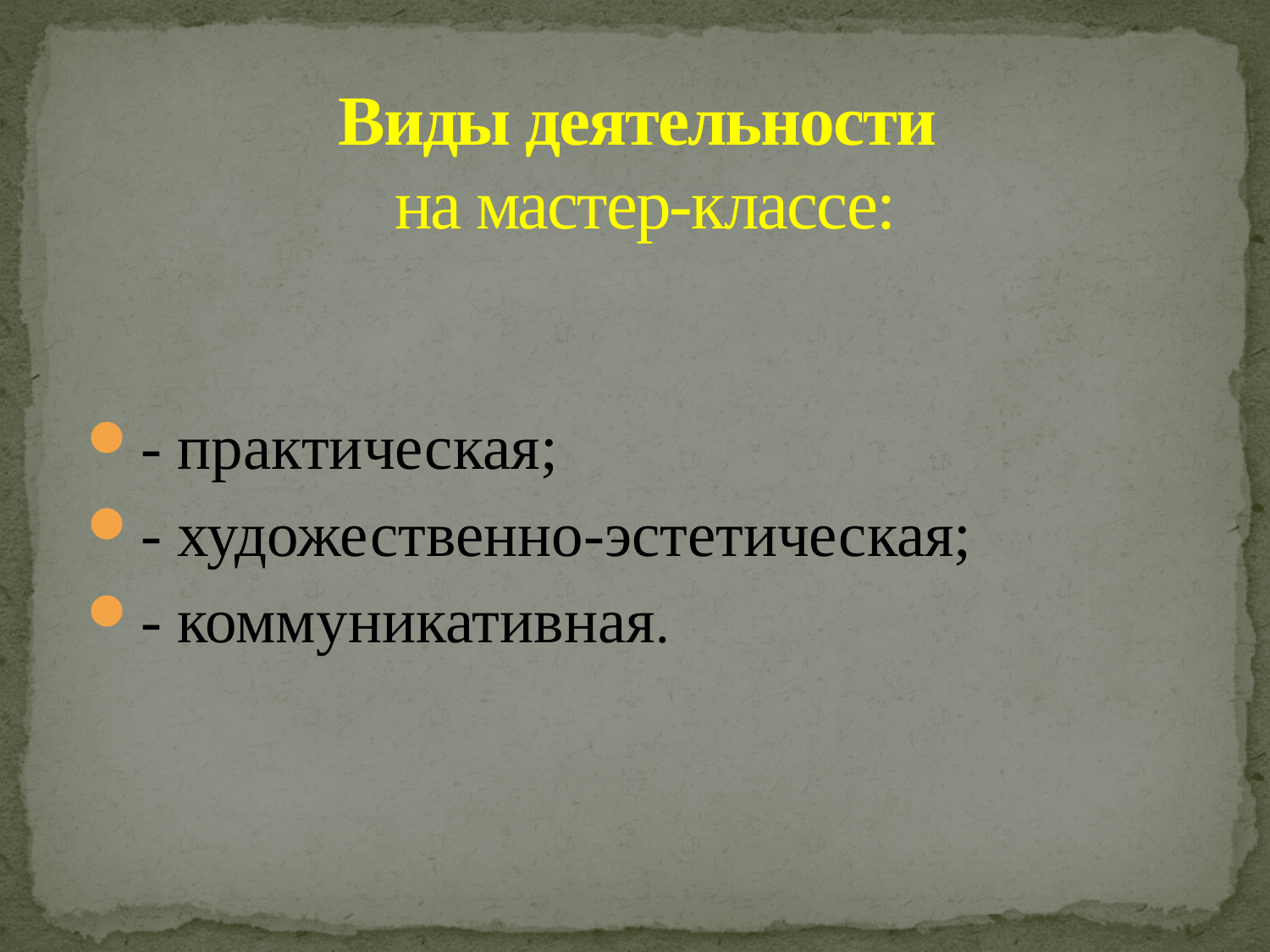

# Виды деятельности на мастер-классе:

- практическая;
- художественно-эстетическая;
- коммуникативная.